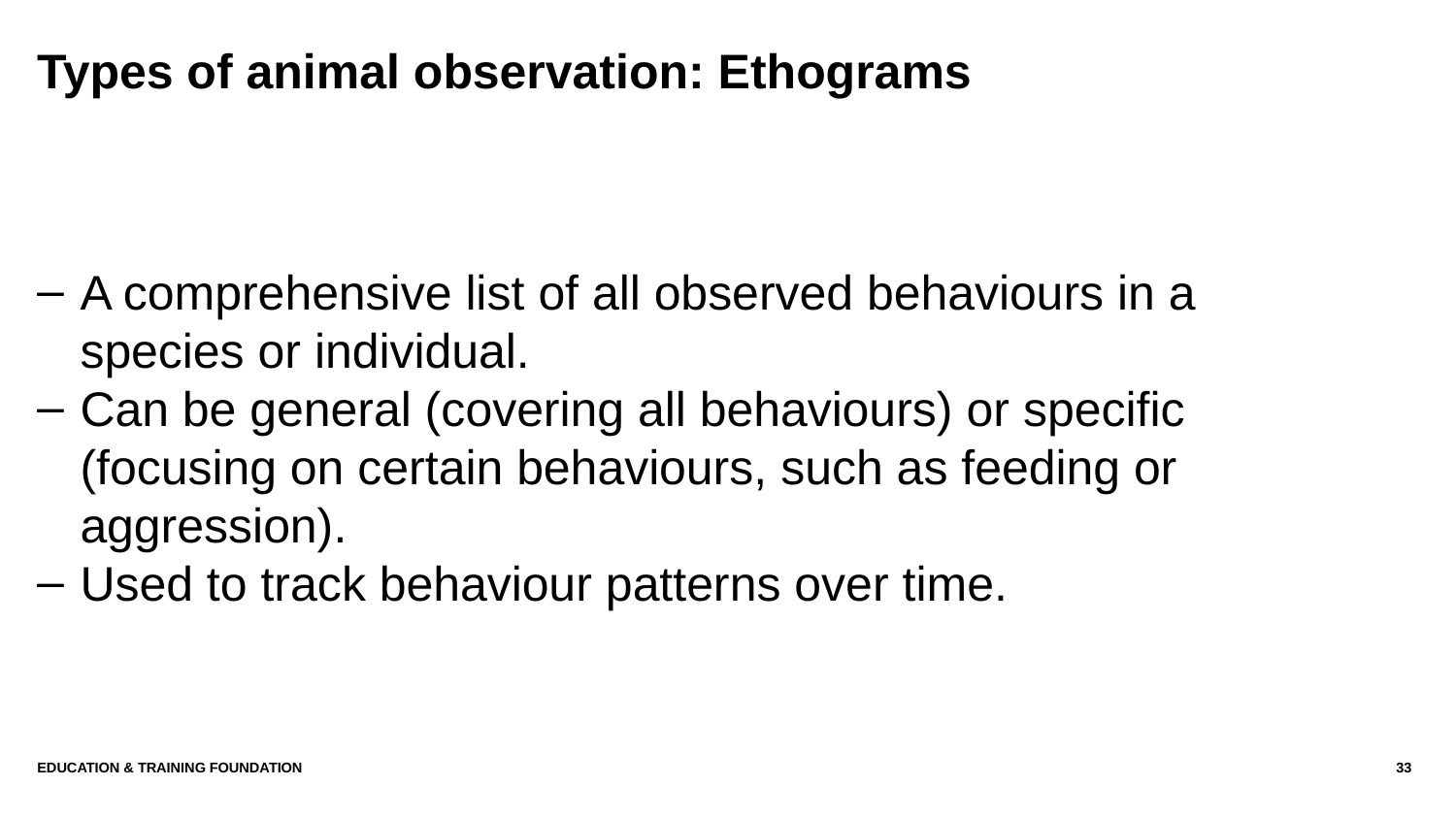

# Types of animal observation: Ethograms
A comprehensive list of all observed behaviours in a species or individual.
Can be general (covering all behaviours) or specific (focusing on certain behaviours, such as feeding or aggression).
Used to track behaviour patterns over time.

Education & Training Foundation
33